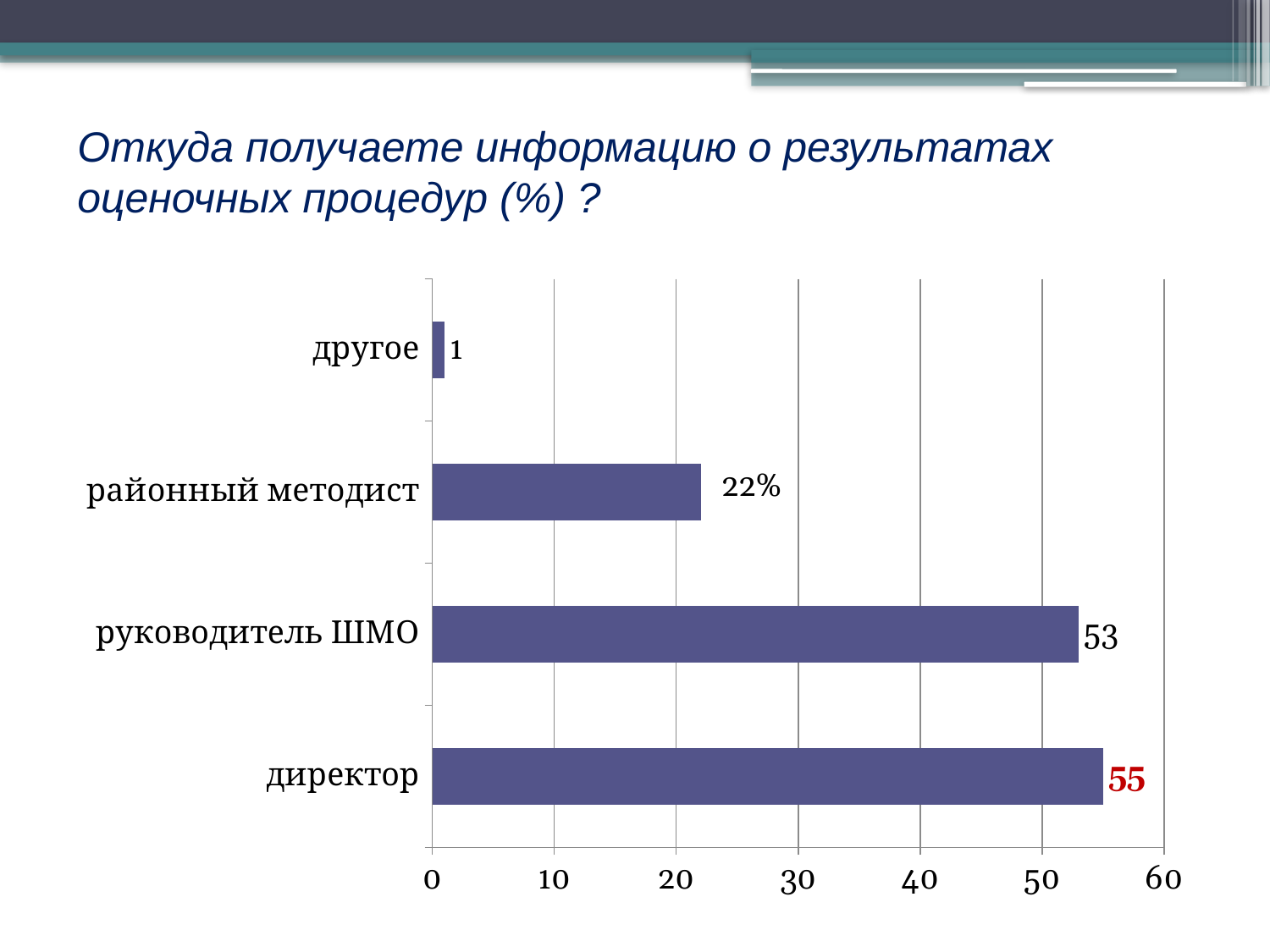

# Откуда получаете информацию о результатах оценочных процедур (%) ?

### Chart

| Category | Продажи |
|---|---|
| директор | 55.0 |
| руководитель ШМО | 53.0 |
| районный методист | 22.0 |
| другое | 1.0 |